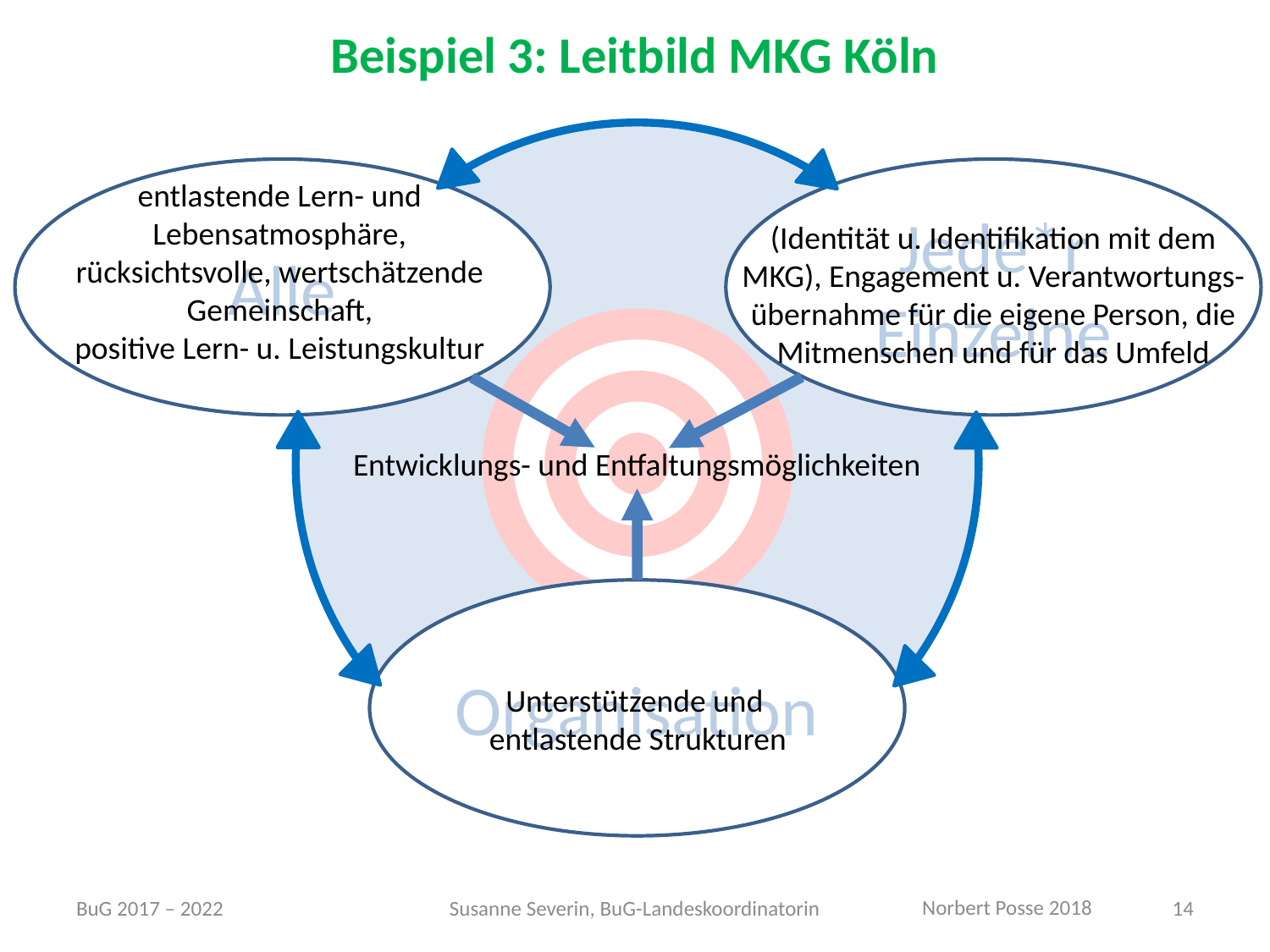

Beispiel 3: Leitbild MKG Köln

Alle
Jede*r Einzelne
entlastende Lern- und Lebensatmosphäre,
rücksichtsvolle, wertschätzende Gemeinschaft,
positive Lern- u. Leistungskultur
(Identität u. Identifikation mit dem MKG), Engagement u. Verantwortungs-übernahme für die eigene Person, die Mitmenschen und für das Umfeld

Entwicklungs- und Entfaltungsmöglichkeiten
Organisation

Unterstützende und
entlastende Strukturen
BuG 2017 – 2022
Susanne Severin, BuG-Landeskoordinatorin
14
Norbert Posse 2018